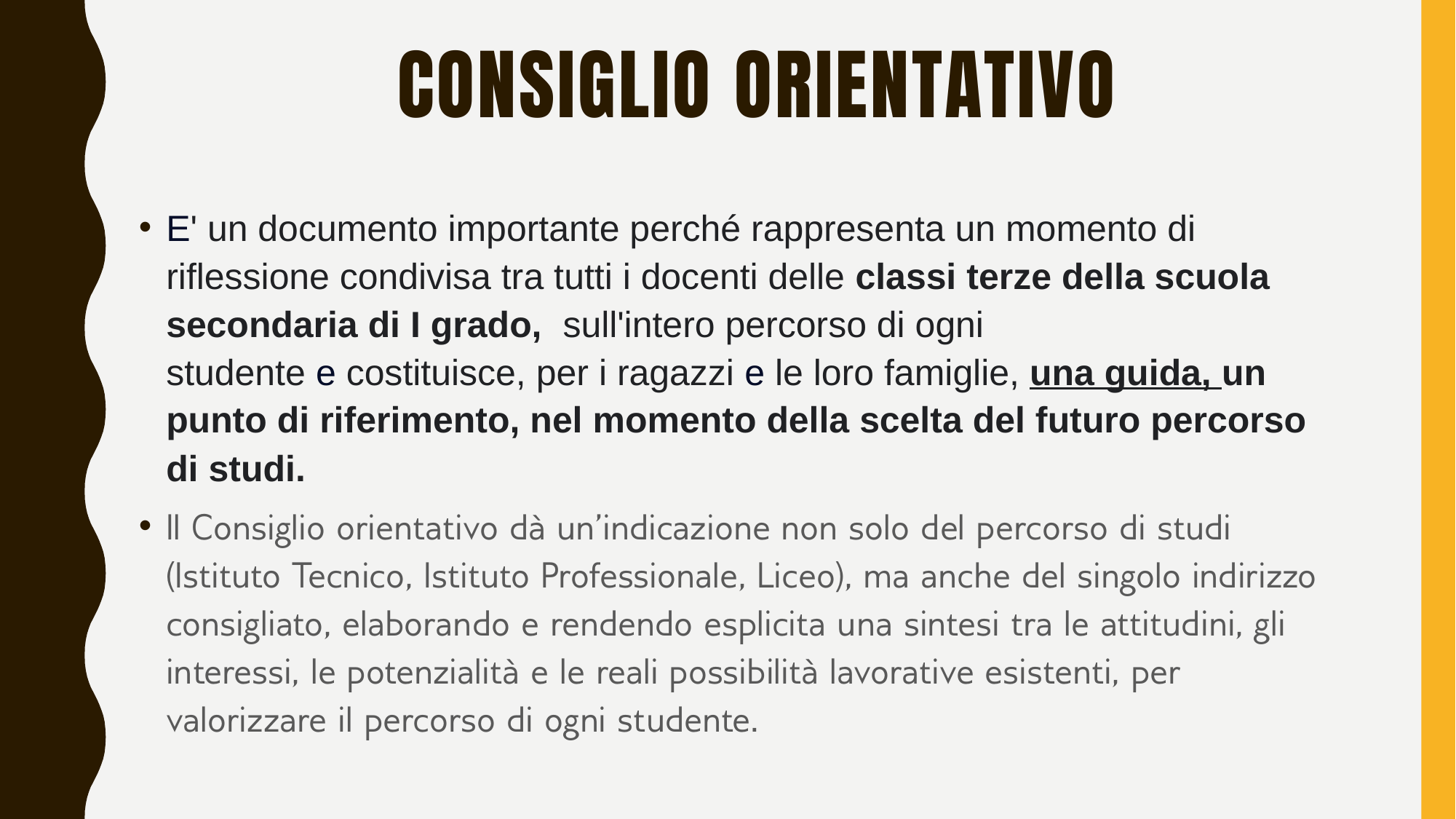

# Consiglio orientativo
E' un documento importante perché rappresenta un momento di riflessione condivisa tra tutti i docenti delle classi terze della scuola secondaria di I grado,  sull'intero percorso di ogni studente e costituisce, per i ragazzi e le loro famiglie, una guida, un punto di riferimento, nel momento della scelta del futuro percorso di studi.
Il Consiglio orientativo dà un’indicazione non solo del percorso di studi (Istituto Tecnico, Istituto Professionale, Liceo), ma anche del singolo indirizzo consigliato, elaborando e rendendo esplicita una sintesi tra le attitudini, gli interessi, le potenzialità e le reali possibilità lavorative esistenti, per valorizzare il percorso di ogni studente.